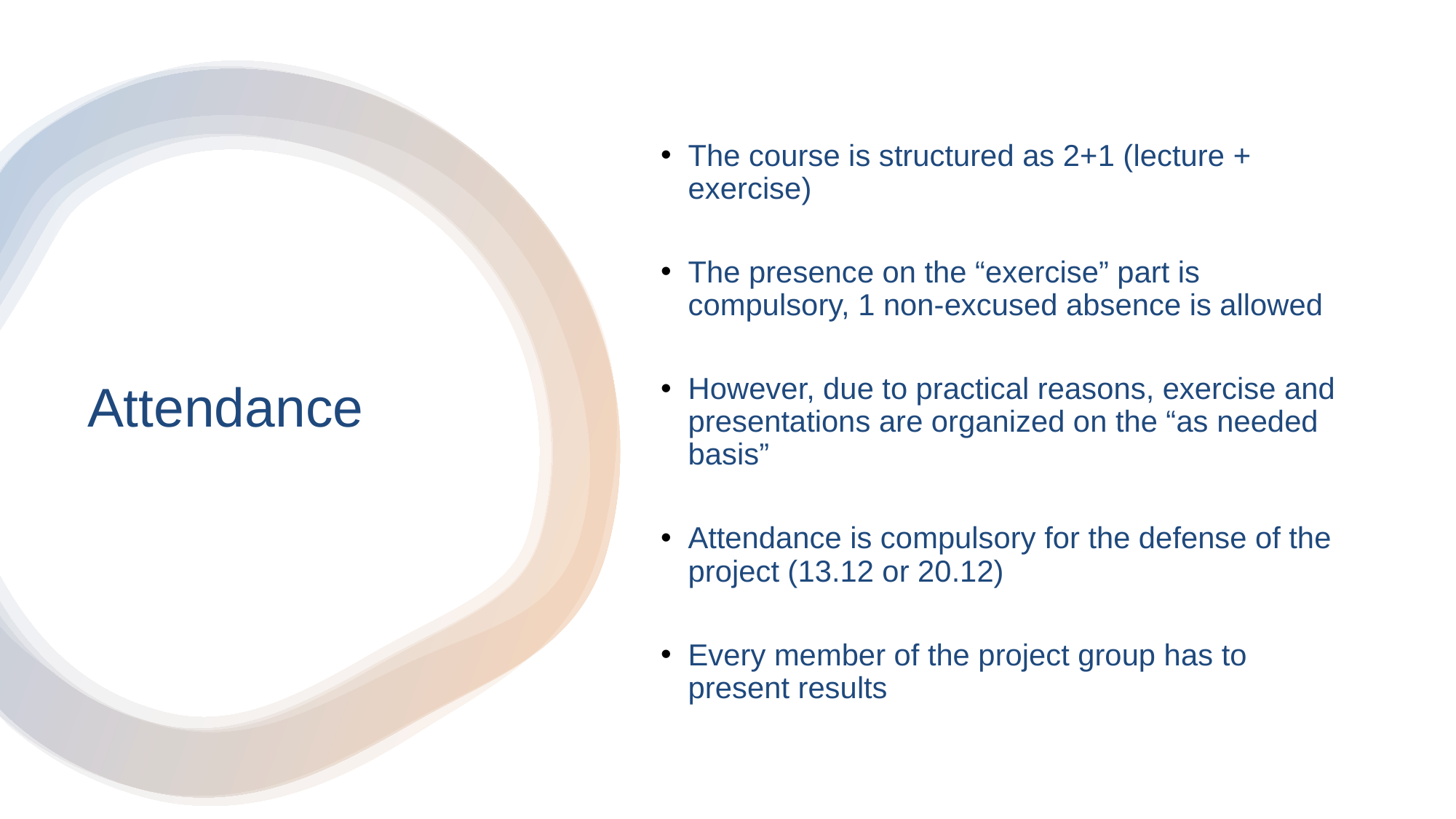

The course is structured as 2+1 (lecture + exercise)

The presence on the “exercise” part is compulsory, 1 non-excused absence is allowed

However, due to practical reasons, exercise and presentations are organized on the “as needed basis”

Attendance is compulsory for the defense of the project (13.12 or 20.12)

Every member of the project group has to present results

Attendance